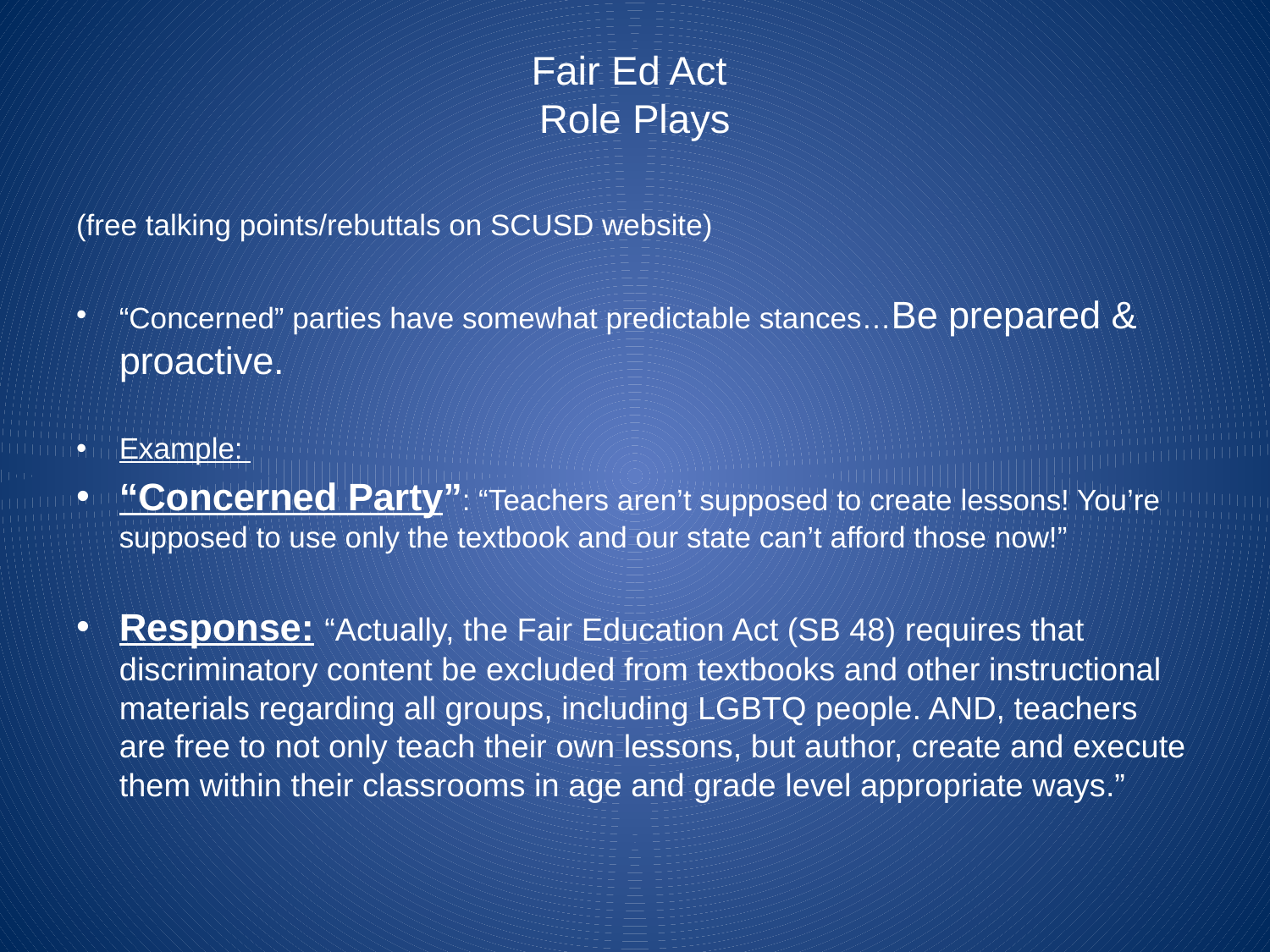

# Fair Ed Act Role Plays

(free talking points/rebuttals on SCUSD website)

“Concerned” parties have somewhat predictable stances…Be prepared & proactive.

Example:
“Concerned Party”: “Teachers aren’t supposed to create lessons! You’re supposed to use only the textbook and our state can’t afford those now!”

Response: “Actually, the Fair Education Act (SB 48) requires that discriminatory content be excluded from textbooks and other instructional materials regarding all groups, including LGBTQ people. AND, teachers are free to not only teach their own lessons, but author, create and execute them within their classrooms in age and grade level appropriate ways.”